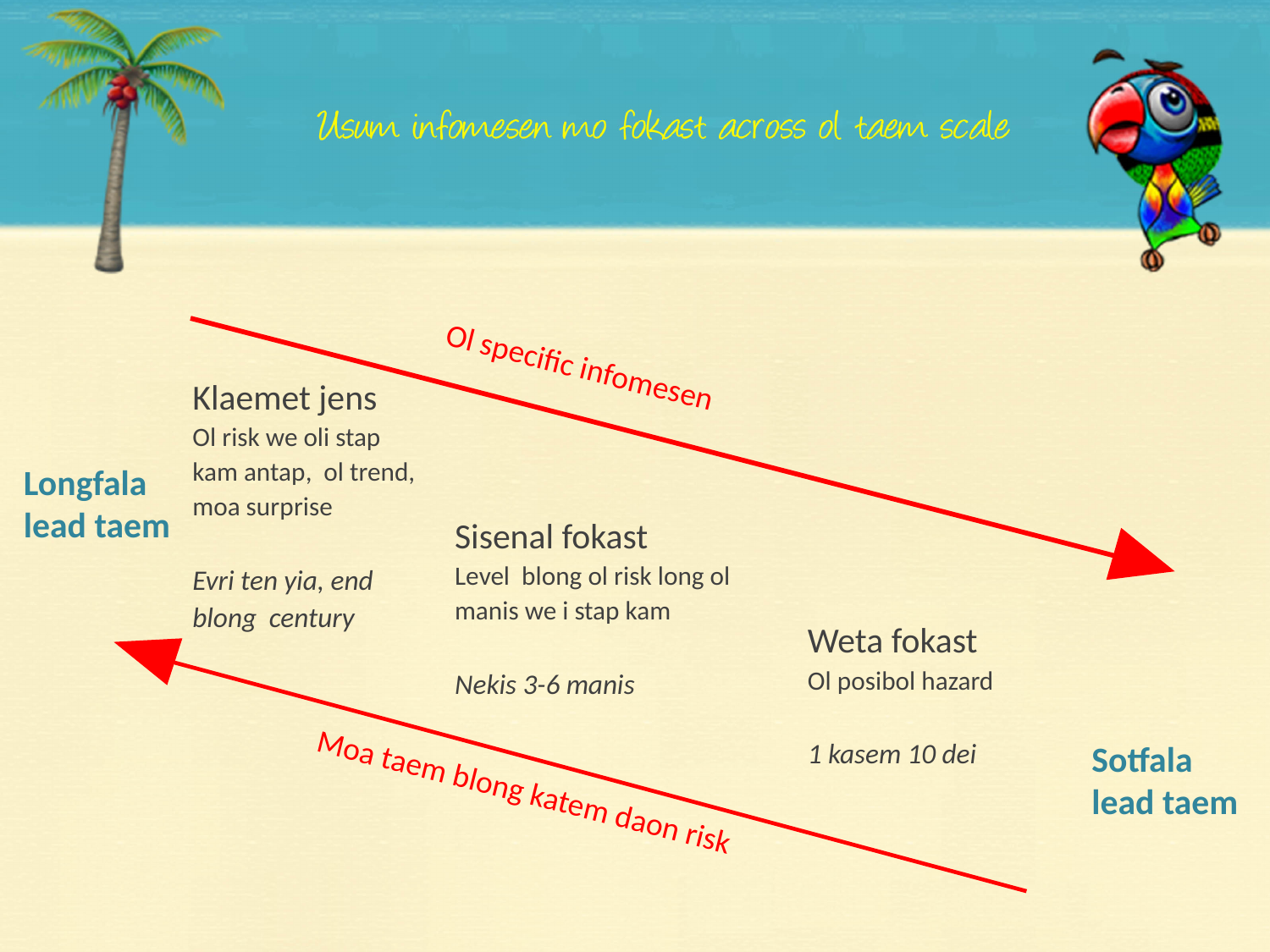

Ol specific infomesen
Klaemet jens
Ol risk we oli stap kam antap,  ol trend, moa surprise

Evri ten yia, end blong  century
Longfala
lead taem
Sisenal fokast
Level  blong ol risk long ol manis we i stap kam

Nekis 3-6 manis
Weta fokast
Ol posibol hazard

1 kasem 10 dei

Moa taem blong katem daon risk
Sotfala
lead taem